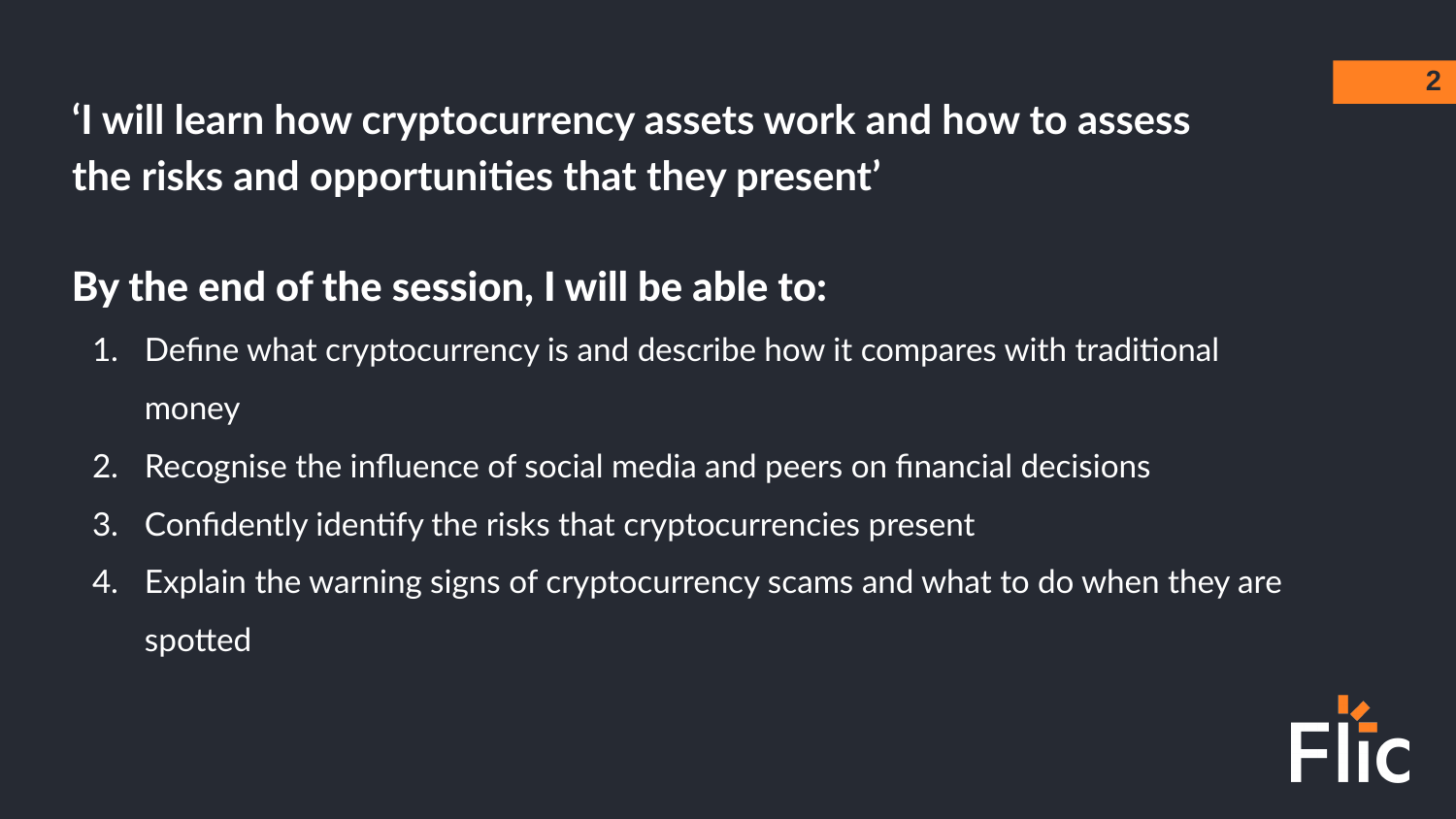

2
‘I will learn how cryptocurrency assets work and how to assess the risks and opportunities that they present’

By the end of the session, I will be able to:
Define what cryptocurrency is and describe how it compares with traditional money
Recognise the influence of social media and peers on financial decisions
Confidently identify the risks that cryptocurrencies present
Explain the warning signs of cryptocurrency scams and what to do when they are spotted

2